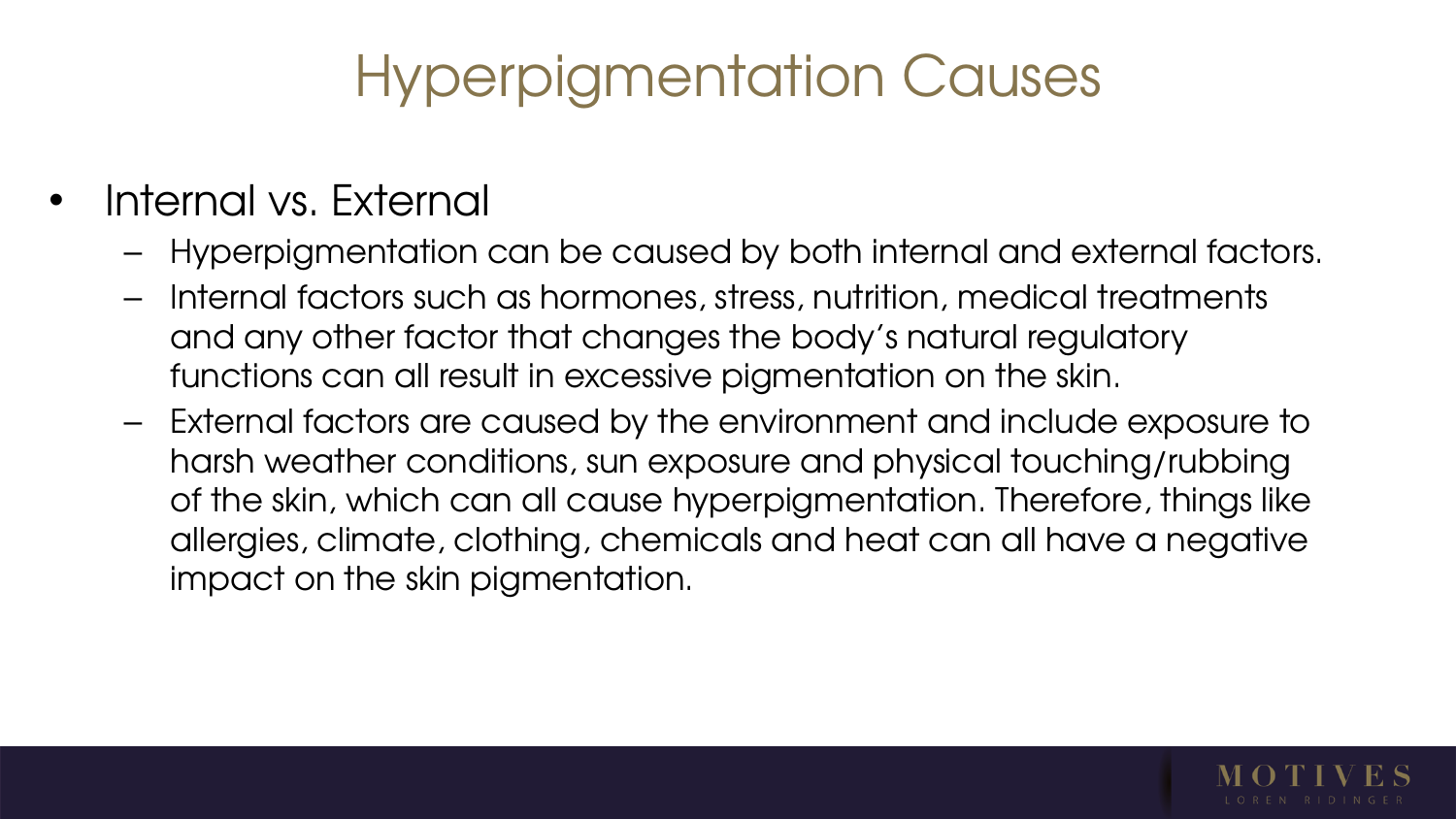

# Hyperpigmentation Causes
Internal vs. External
Hyperpig­mentation can be caused by both internal and external factors.
Internal factors such as hormones, stress, nutrition, medical treatments and any other factor that changes the body’s natural regulatory functions can all result in excessive pigmentation on the skin.
External factors are caused by the environment and include exposure to harsh weather conditions, sun exposure and physical touching/​rubbing of the skin, which can all cause hyperpig­mentation. Therefore, things like allergies, climate, clothing, chemicals and heat can all have a negative impact on the skin pigmentation.